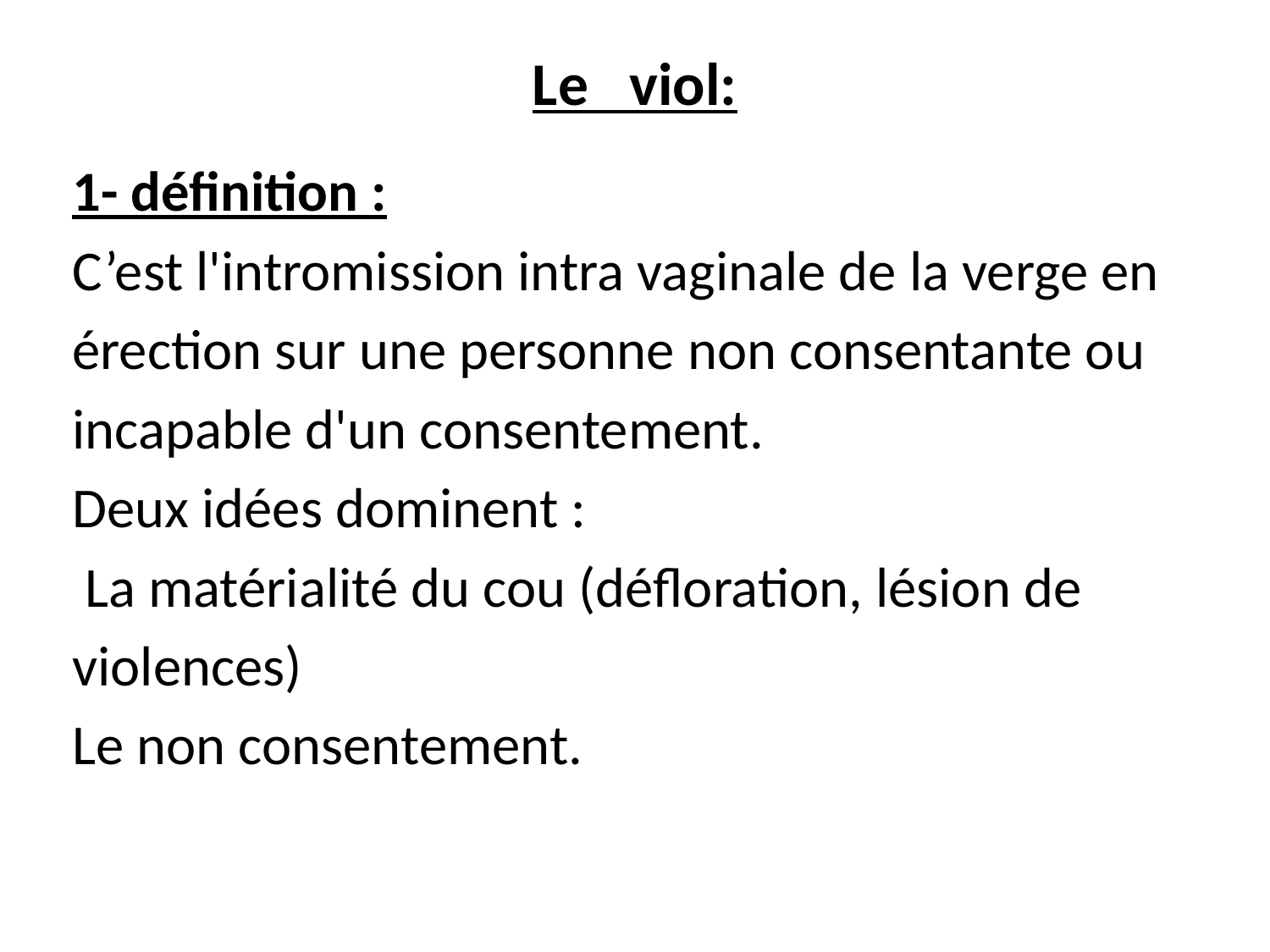

# Le   viol:
1- définition :
C’est l'intromission intra vaginale de la verge en
érection sur une personne non consentante ou
incapable d'un consentement.
Deux idées dominent :
 La matérialité du cou (défloration, lésion de
violences)
Le non consentement.